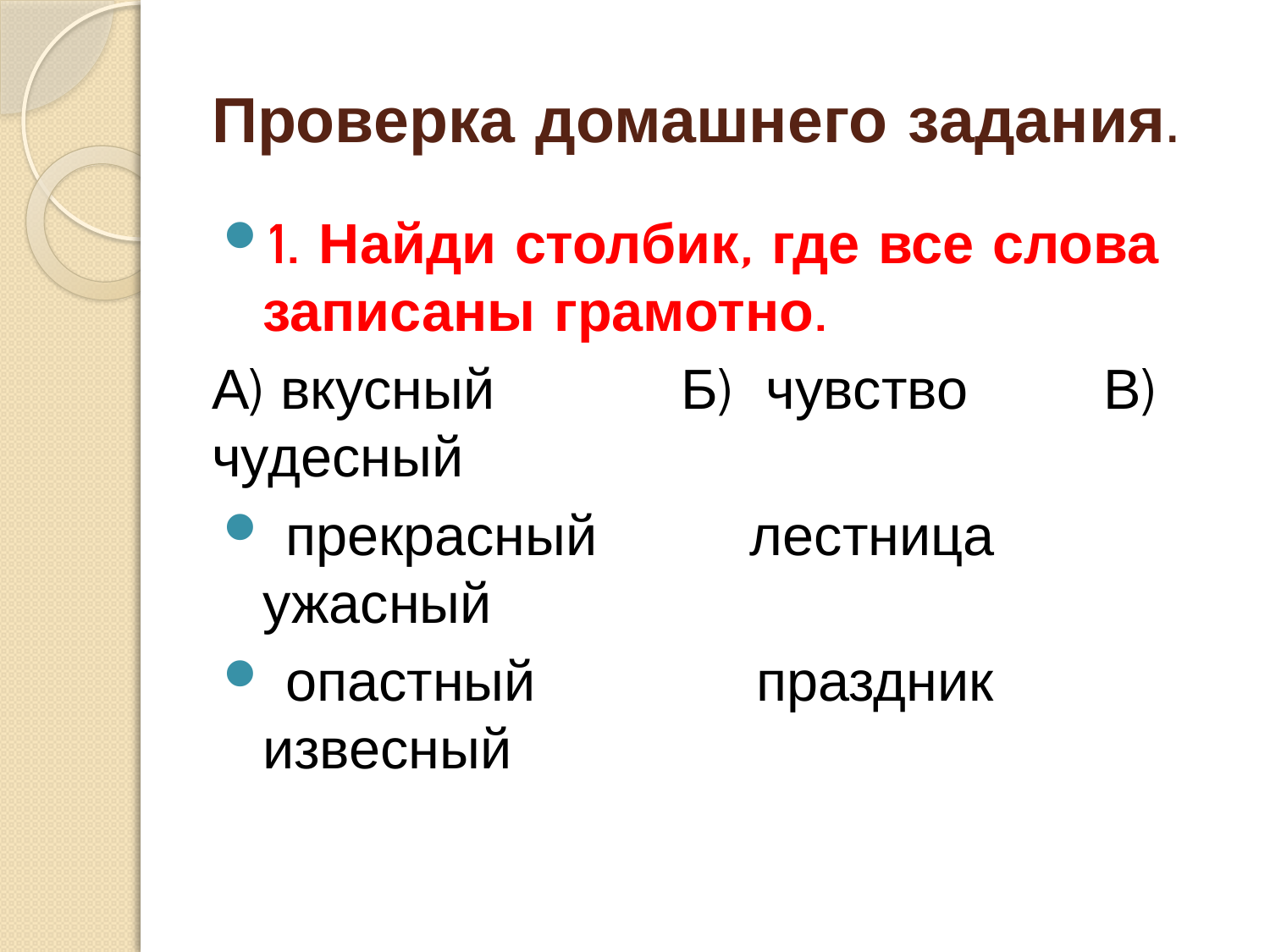

# Проверка домашнего задания.
1. Найди столбик, где все слова записаны грамотно.
А) вкусный           Б)  чувство        В) чудесный
 прекрасный         лестница           ужасный
 опастный             праздник          извесный